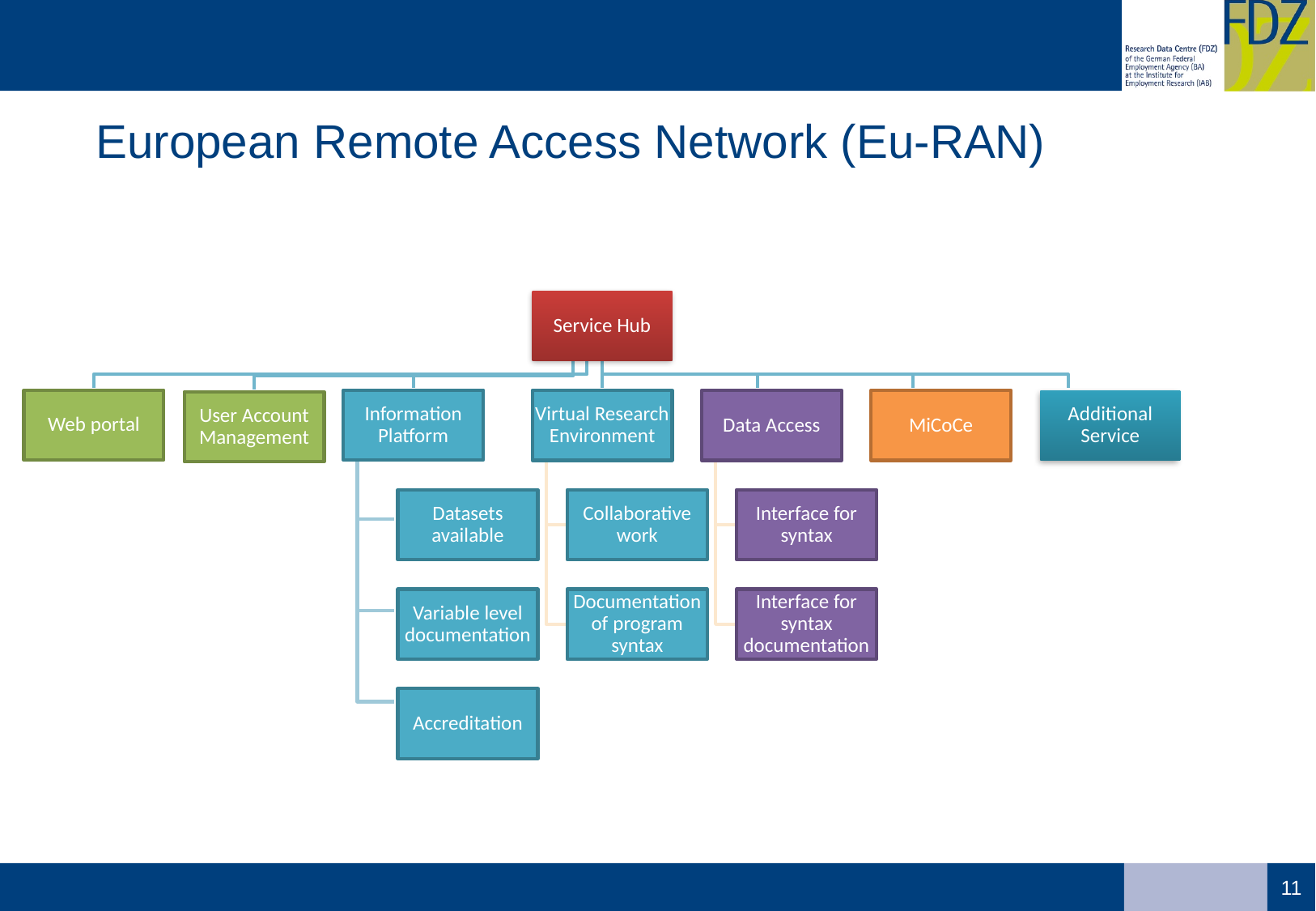

# European Remote Access Network (Eu-RAN)
Service Hub
Web portal
User Account Management
Information Platform
Datasets available
Variable level documentation
Accreditation
Virtual Research Environment
Collaborative work
Documentation of program syntax
Data Access
Interface for syntax
Interface for syntax documentation
MiCoCe
Additional Service

11